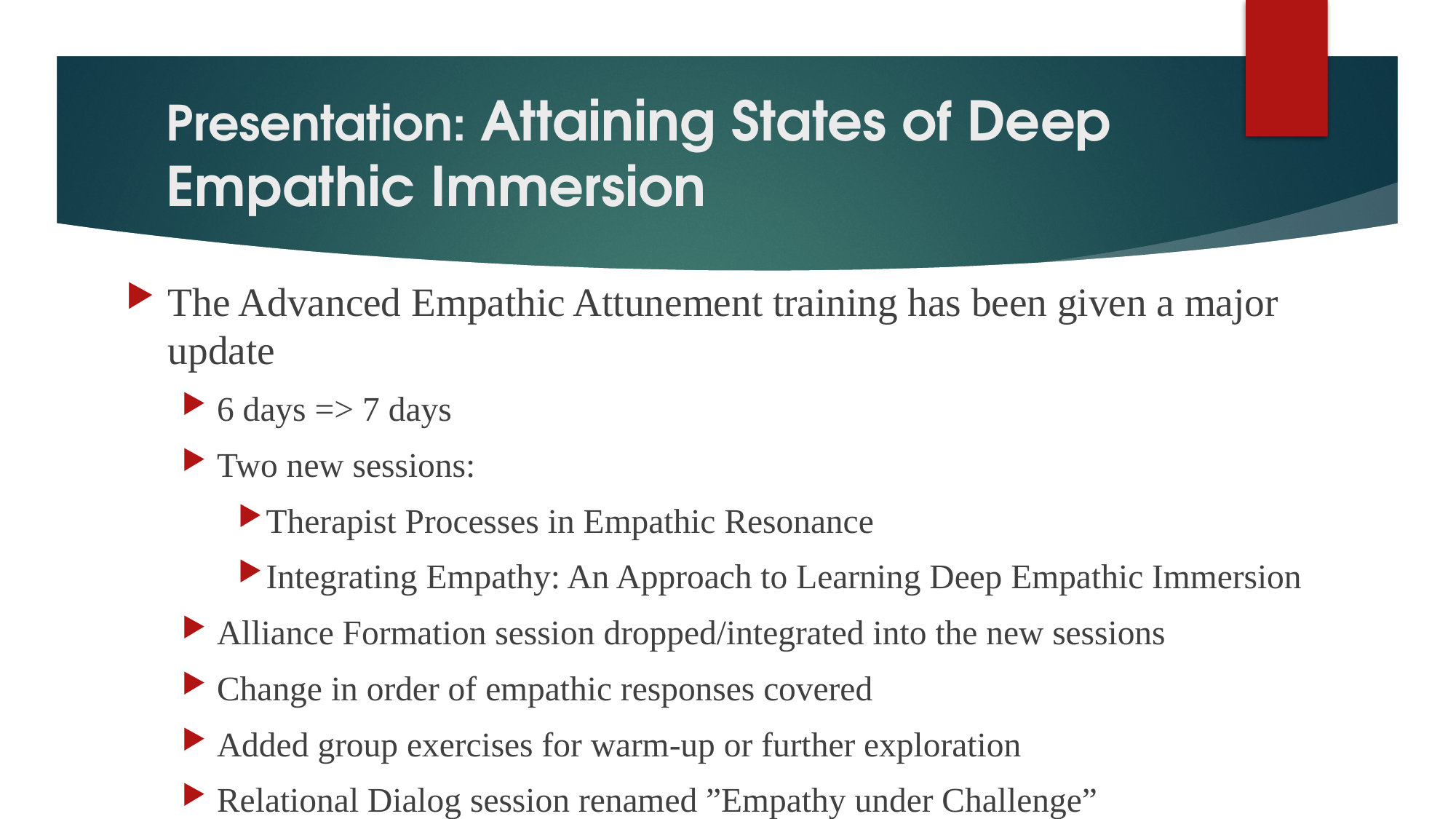

# Presentation: Attaining States of Deep Empathic Immersion
The Advanced Empathic Attunement training has been given a major update
6 days => 7 days
Two new sessions:
Therapist Processes in Empathic Resonance
Integrating Empathy: An Approach to Learning Deep Empathic Immersion
Alliance Formation session dropped/integrated into the new sessions
Change in order of empathic responses covered
Added group exercises for warm-up or further exploration
Relational Dialog session renamed ”Empathy under Challenge”